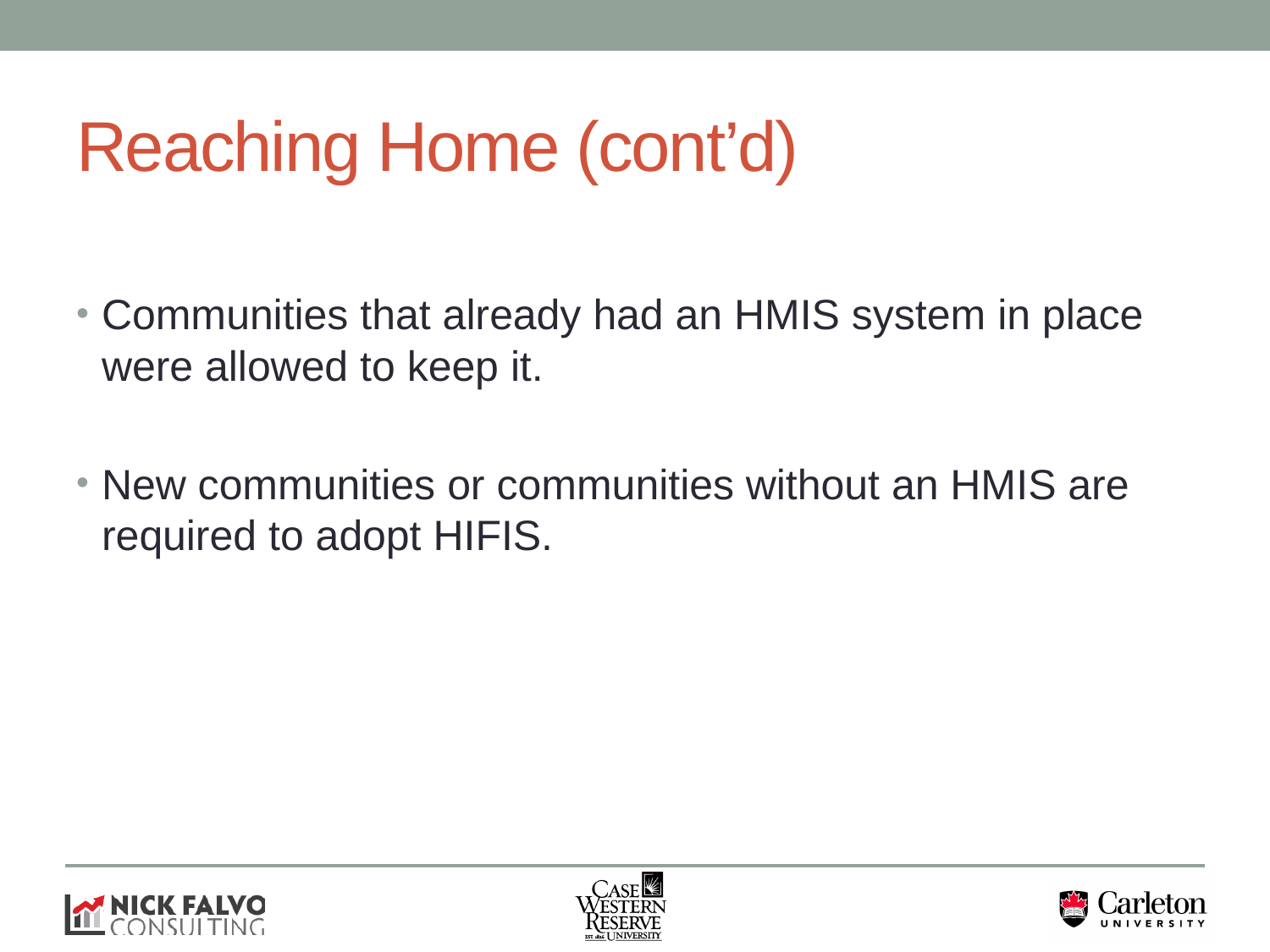

# Reaching Home (cont’d)

Communities that already had an HMIS system in place were allowed to keep it.

New communities or communities without an HMIS are required to adopt HIFIS.